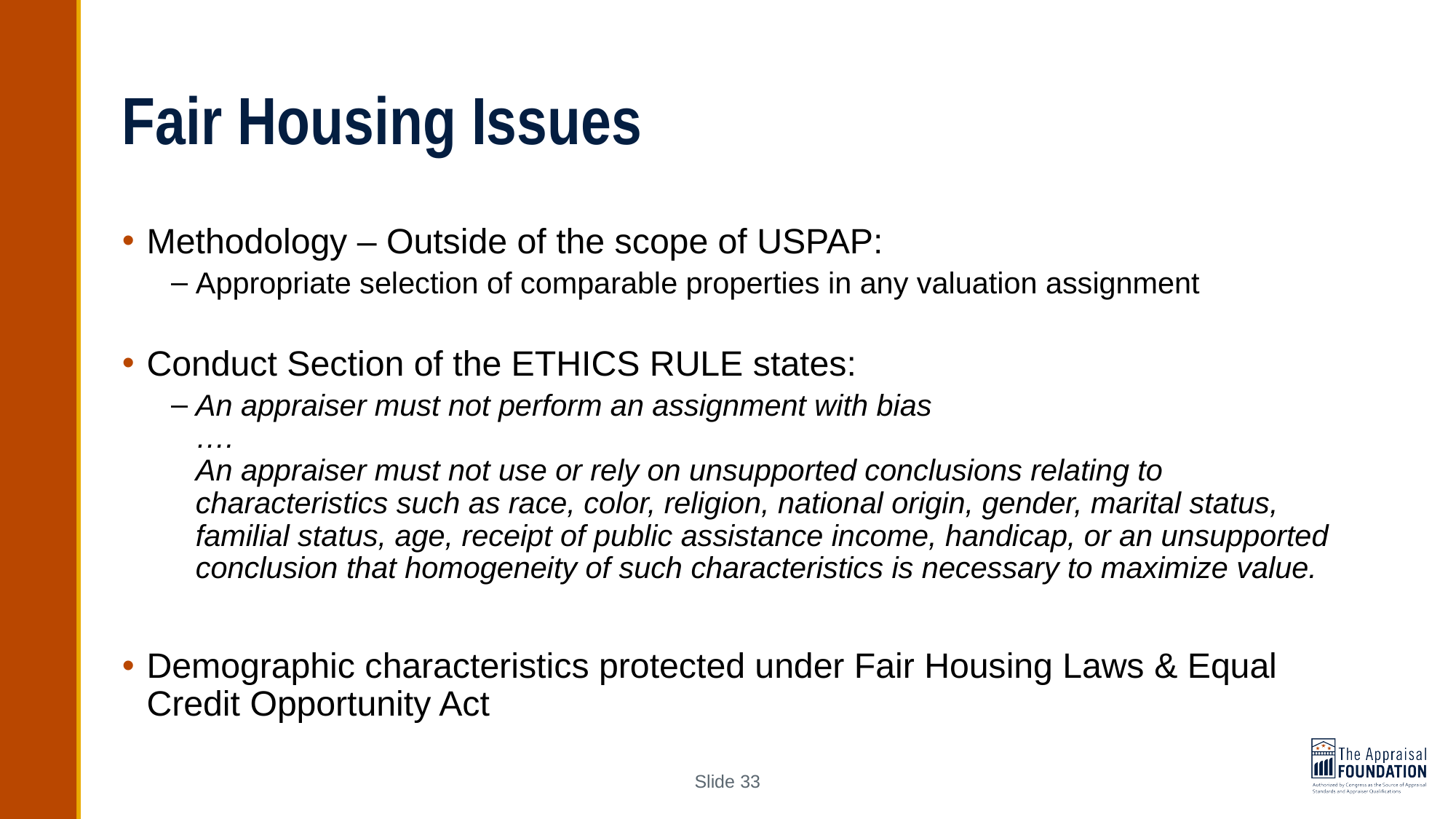

# Fair Housing Issues
Methodology – Outside of the scope of USPAP:
Appropriate selection of comparable properties in any valuation assignment
Conduct Section of the ETHICS RULE states:
An appraiser must not perform an assignment with bias
….
An appraiser must not use or rely on unsupported conclusions relating to characteristics such as race, color, religion, national origin, gender, marital status, familial status, age, receipt of public assistance income, handicap, or an unsupported conclusion that homogeneity of such characteristics is necessary to maximize value.

Demographic characteristics protected under Fair Housing Laws & Equal Credit Opportunity Act

Slide 33